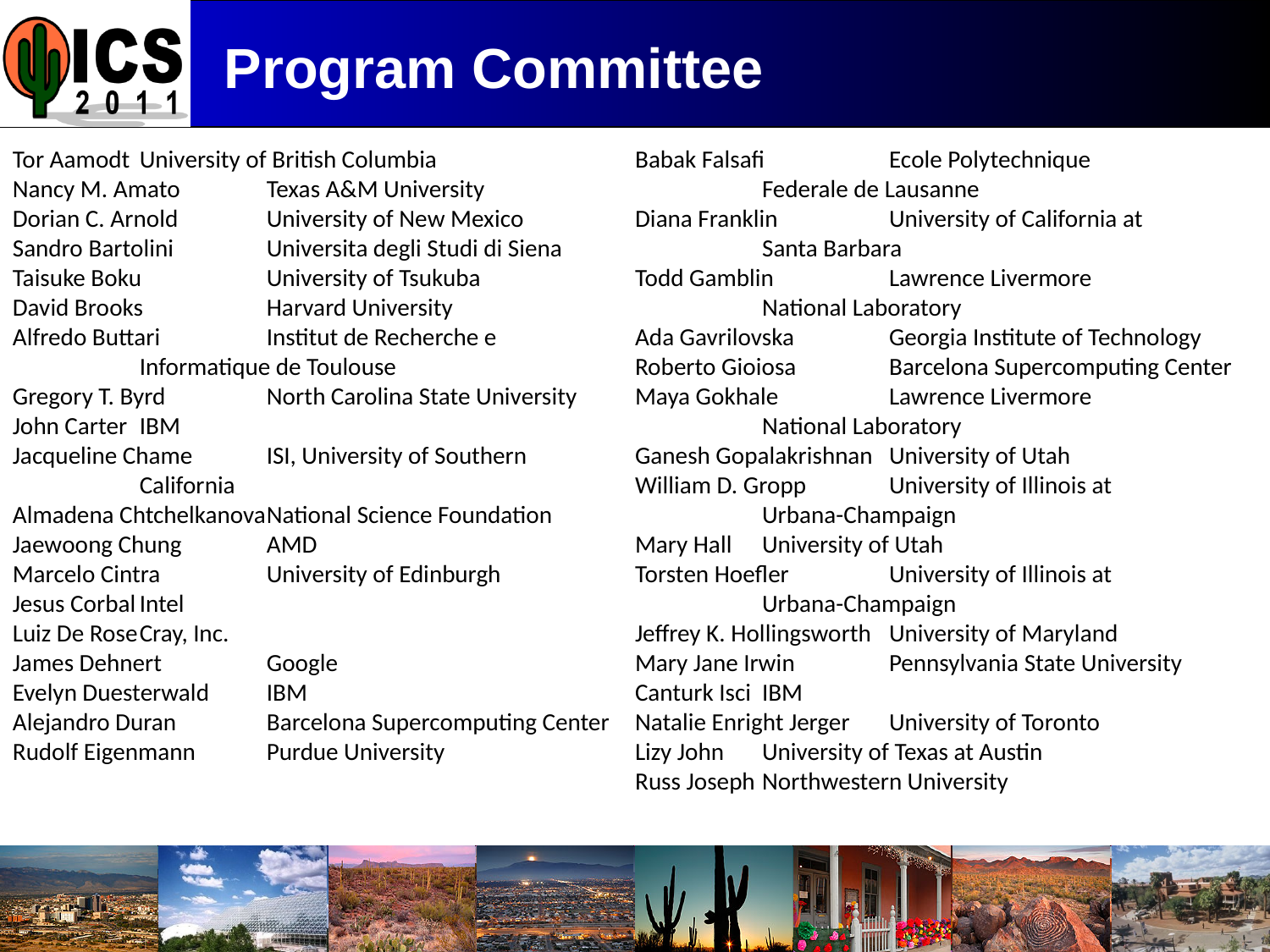

# Program Committee
Tor Aamodt	University of British Columbia
Nancy M. Amato	Texas A&M University
Dorian C. Arnold	University of New Mexico
Sandro Bartolini 	Universita degli Studi di Siena
Taisuke Boku	University of Tsukuba
David Brooks	Harvard University
Alfredo Buttari	Institut de Recherche e		Informatique de Toulouse
Gregory T. Byrd	North Carolina State University
John Carter	IBM
Jacqueline Chame	ISI, University of Southern
	California
Almadena Chtchelkanova	National Science Foundation
Jaewoong Chung	AMD
Marcelo Cintra	University of Edinburgh
Jesus Corbal	Intel
Luiz De Rose	Cray, Inc.
James Dehnert 	Google
Evelyn Duesterwald	IBM
Alejandro Duran	Barcelona Supercomputing Center
Rudolf Eigenmann	Purdue University

Babak Falsafi	Ecole Polytechnique
	Federale de Lausanne
Diana Franklin	University of California at
	Santa Barbara
Todd Gamblin	Lawrence Livermore
	National Laboratory
Ada Gavrilovska	Georgia Institute of Technology
Roberto Gioiosa	Barcelona Supercomputing Center
Maya Gokhale	Lawrence Livermore
	National Laboratory
Ganesh Gopalakrishnan	University of Utah
William D. Gropp	University of Illinois at
	Urbana-Champaign
Mary Hall	University of Utah
Torsten Hoefler	University of Illinois at
	Urbana-Champaign
Jeffrey K. Hollingsworth	University of Maryland
Mary Jane Irwin	Pennsylvania State University
Canturk Isci	IBM
Natalie Enright Jerger	University of Toronto
Lizy John	University of Texas at Austin
Russ Joseph	Northwestern University